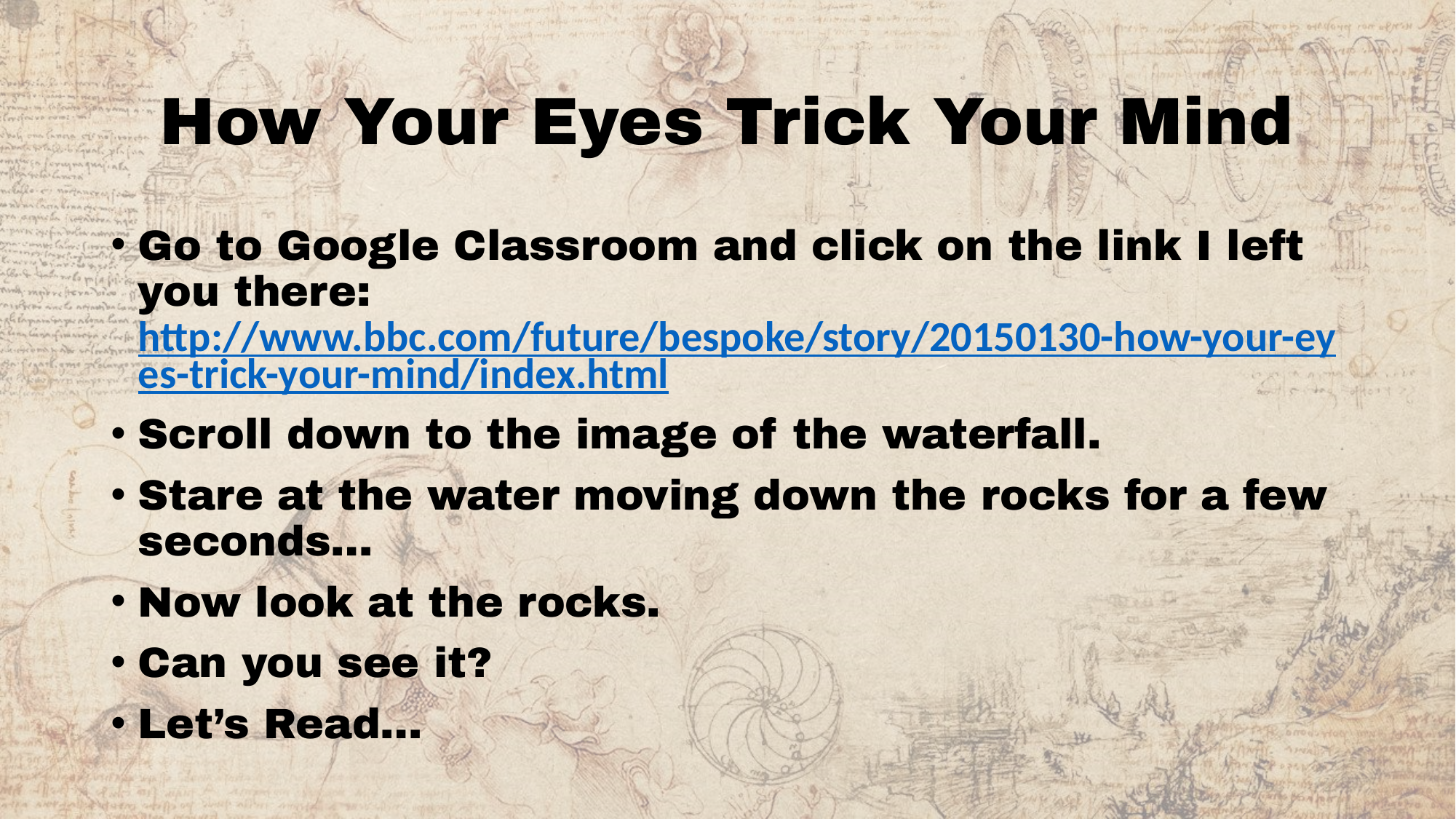

# How Your Eyes Trick Your Mind
Go to Google Classroom and click on the link I left you there: http://www.bbc.com/future/bespoke/story/20150130-how-your-eyes-trick-your-mind/index.html
Scroll down to the image of the waterfall.
Stare at the water moving down the rocks for a few seconds…
Now look at the rocks.
Can you see it?
Let’s Read…